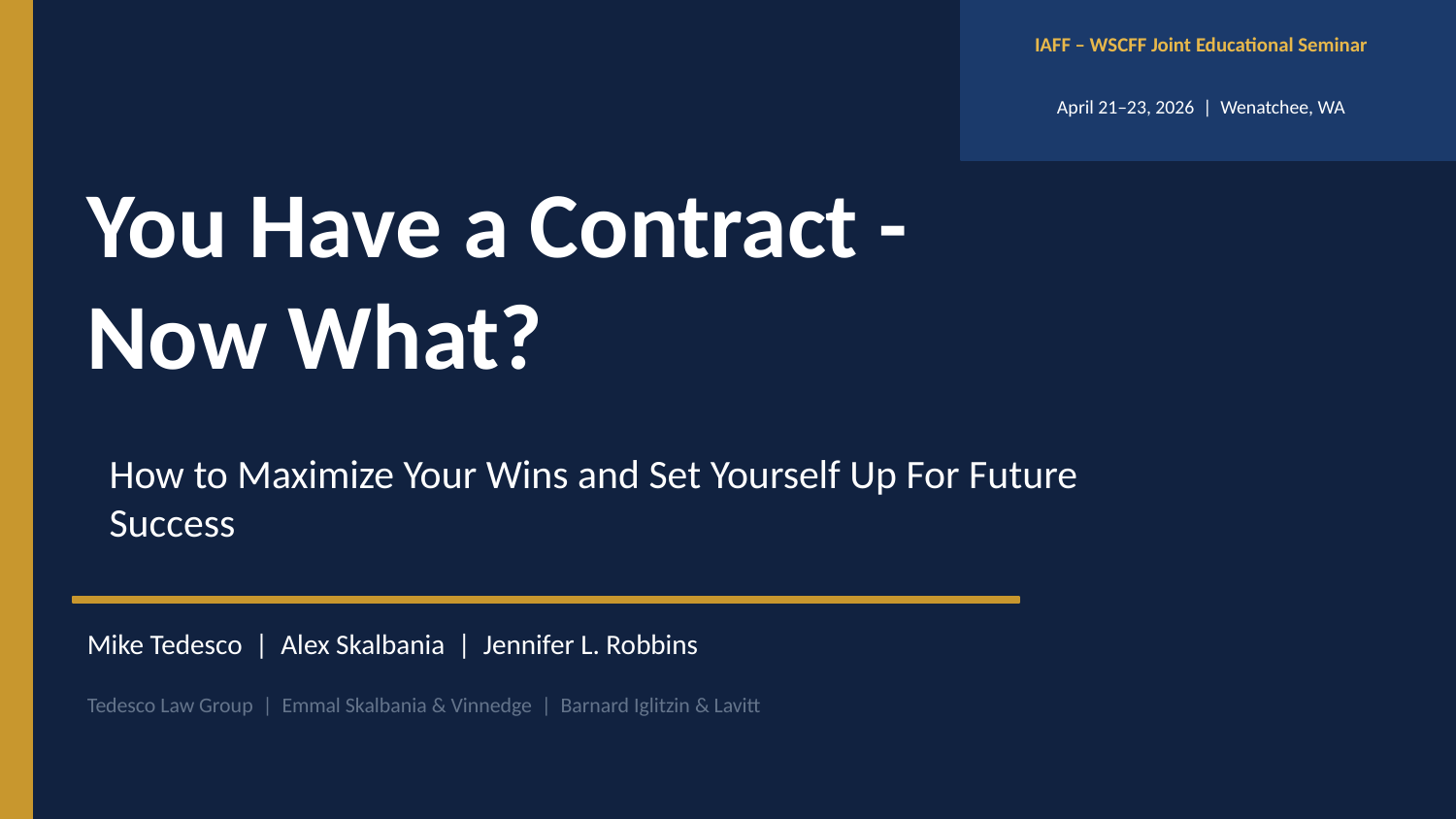

IAFF – WSCFF Joint Educational Seminar
April 21–23, 2026  |  Wenatchee, WA
You Have a Contract -
Now What?
How to Maximize Your Wins and Set Yourself Up For Future Success

Mike Tedesco  |  Alex Skalbania  |  Jennifer L. Robbins
Tedesco Law Group  |  Emmal Skalbania & Vinnedge  |  Barnard Iglitzin & Lavitt